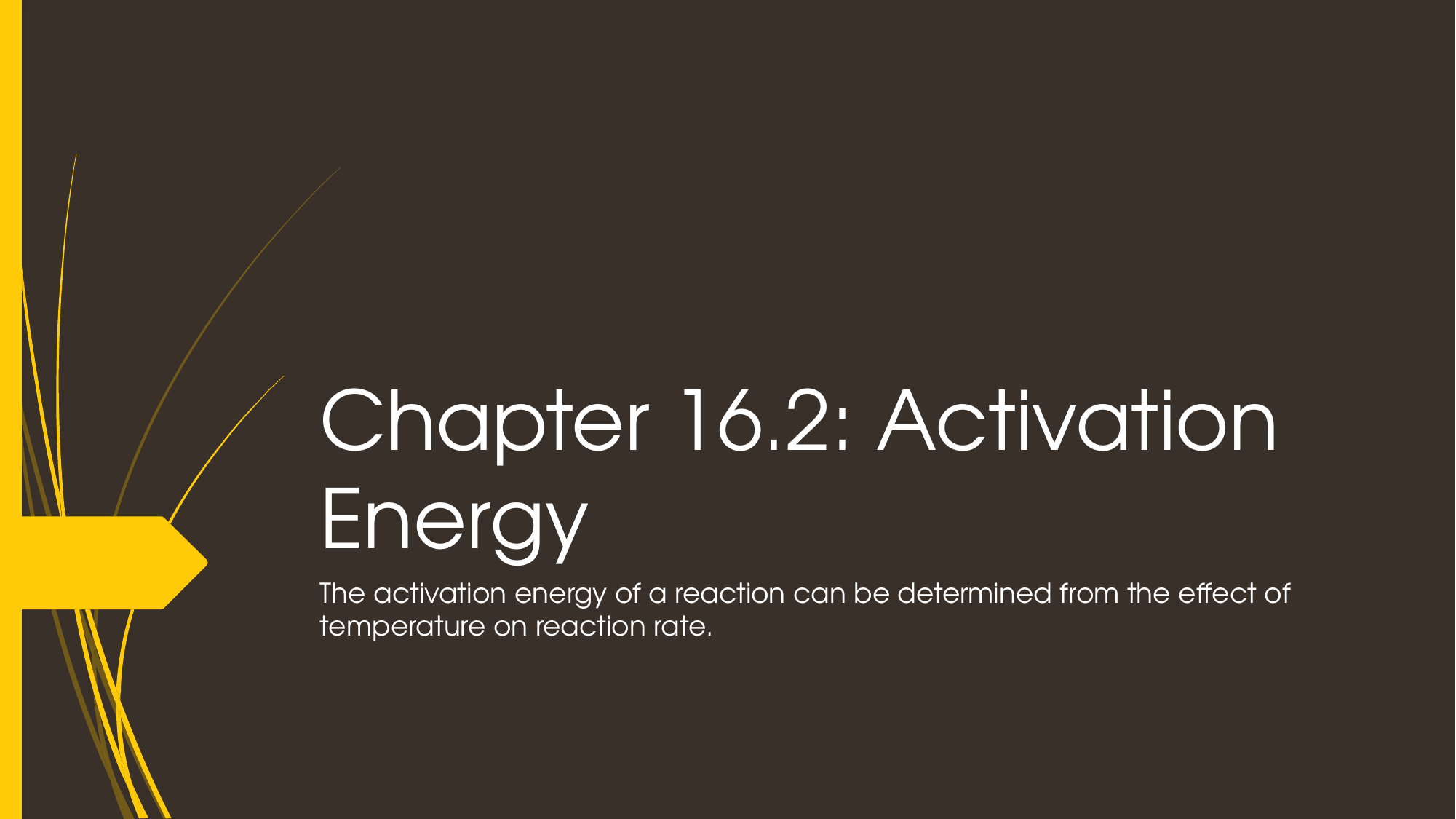

# Chapter 16.2: Activation Energy
The activation energy of a reaction can be determined from the effect of temperature on reaction rate.